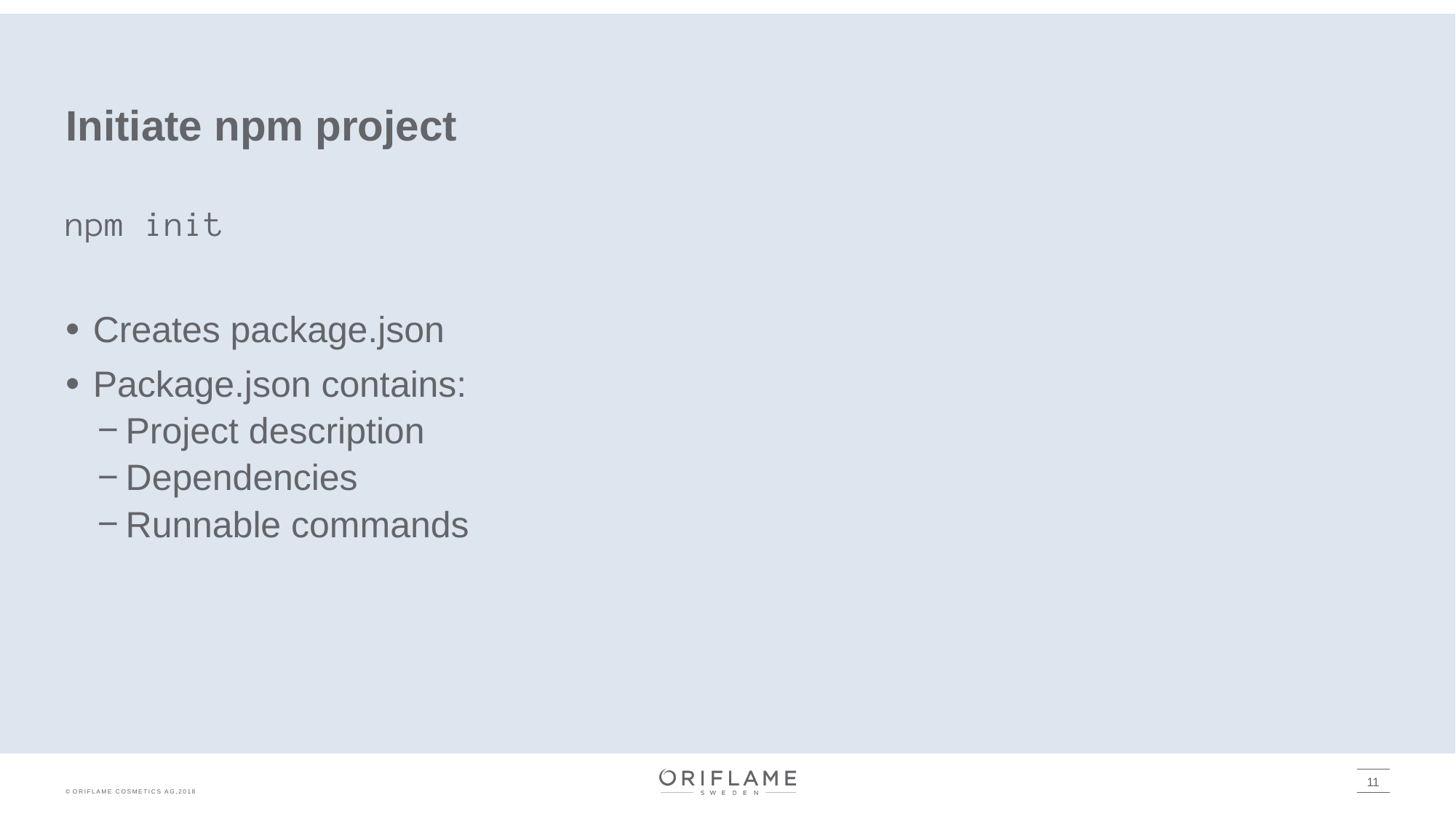

# Initiate npm project
npm init
Creates package.json
Package.json contains:
Project description
Dependencies
Runnable commands

11